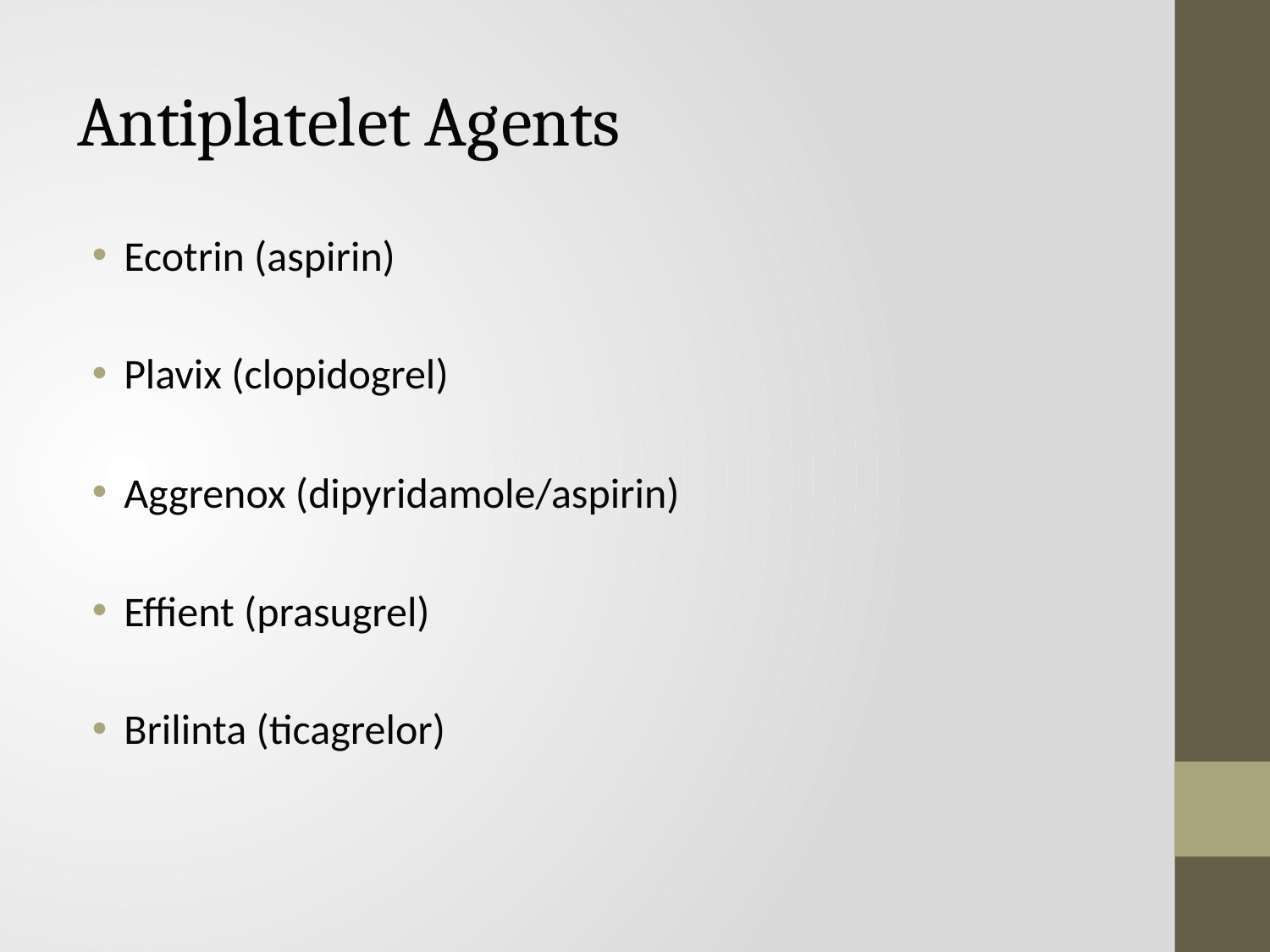

# Antiplatelet Agents
Ecotrin (aspirin)

Plavix (clopidogrel)

Aggrenox (dipyridamole/aspirin)

Effient (prasugrel)

Brilinta (ticagrelor)